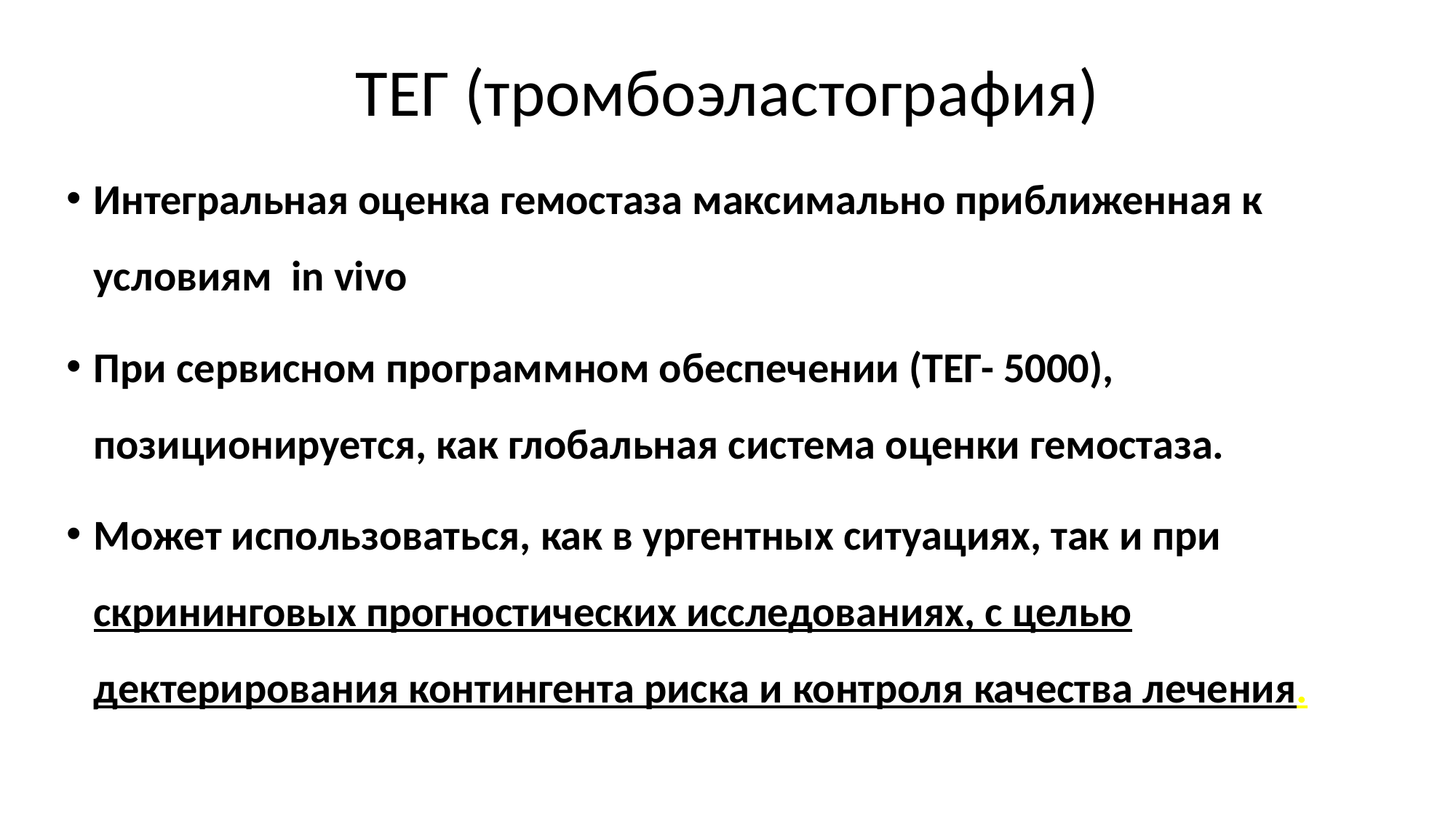

# ТЕГ (тромбоэластография)
Интегральная оценка гемостаза максимально приближенная к условиям  in vivo
При сервисном программном обеспечении (ТЕГ- 5000), позиционируется, как глобальная система оценки гемостаза.
Может использоваться, как в ургентных ситуациях, так и при скрининговых прогностических исследованиях, с целью дектерирования контингента риска и контроля качества лечения.